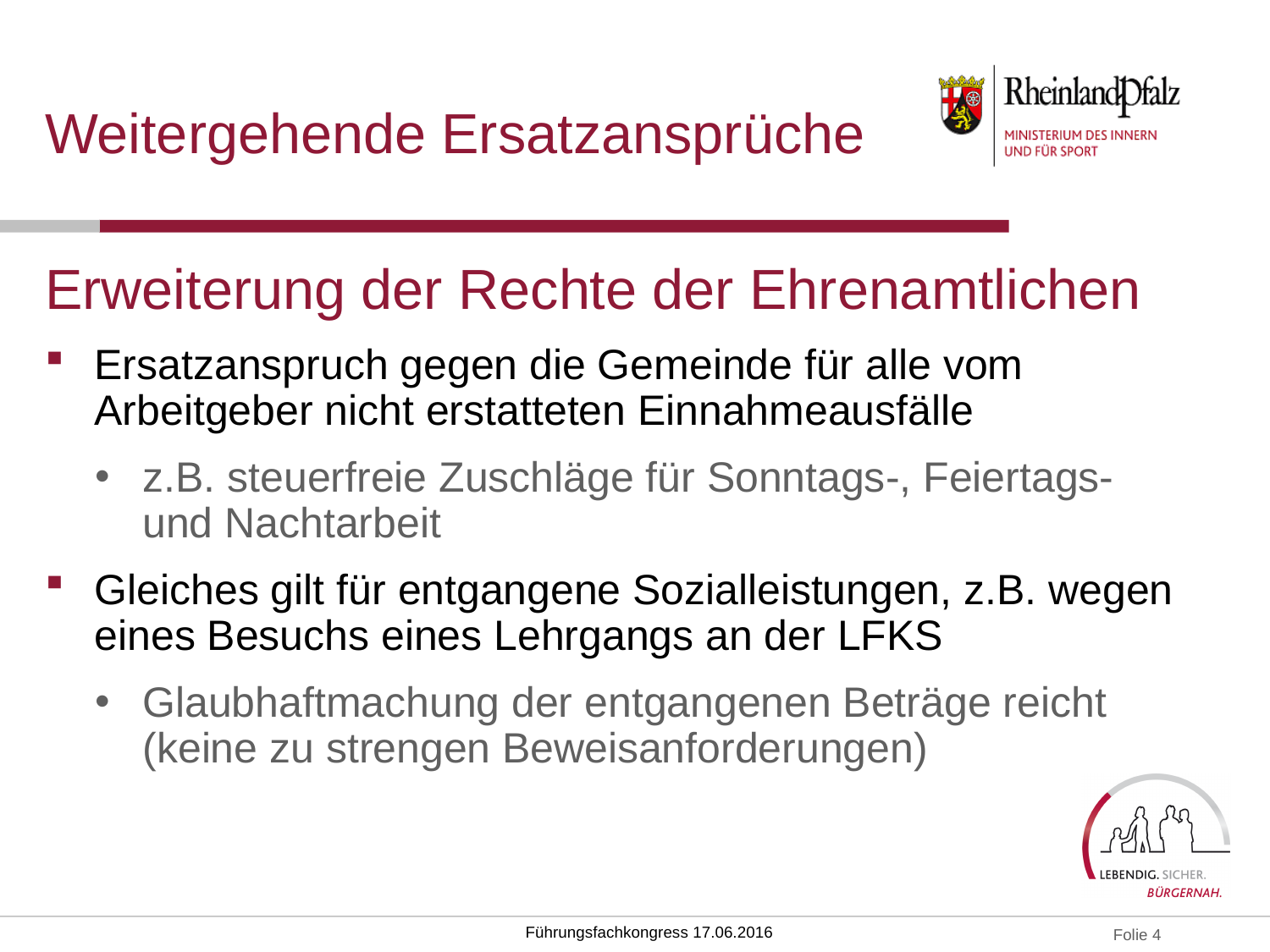

# Weitergehende Ersatzansprüche
Erweiterung der Rechte der Ehrenamtlichen
Ersatzanspruch gegen die Gemeinde für alle vom Arbeitgeber nicht erstatteten Einnahmeausfälle
z.B. steuerfreie Zuschläge für Sonntags-, Feiertags- und Nachtarbeit
Gleiches gilt für entgangene Sozialleistungen, z.B. wegen eines Besuchs eines Lehrgangs an der LFKS
Glaubhaftmachung der entgangenen Beträge reicht (keine zu strengen Beweisanforderungen)
Führungsfachkongress 17.06.2016